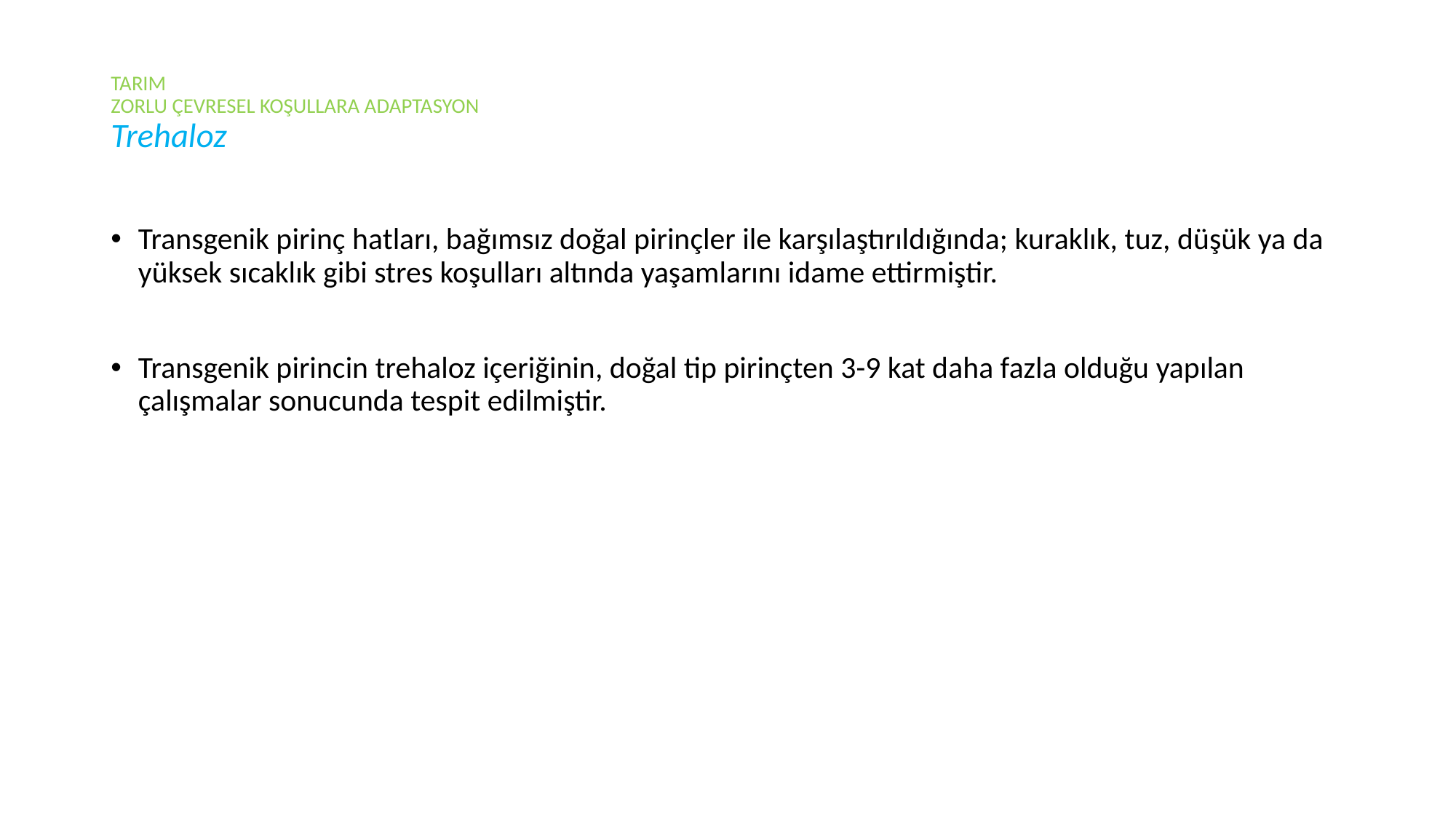

# TARIM ZORLU ÇEVRESEL KOŞULLARA ADAPTASYON Trehaloz
Transgenik pirinç hatları, bağımsız doğal pirinçler ile karşılaştırıldığında; kuraklık, tuz, düşük ya da yüksek sıcaklık gibi stres koşulları altında yaşamlarını idame ettirmiştir.

Transgenik pirincin trehaloz içeriğinin, doğal tip pirinçten 3-9 kat daha fazla olduğu yapılan çalışmalar sonucunda tespit edilmiştir.